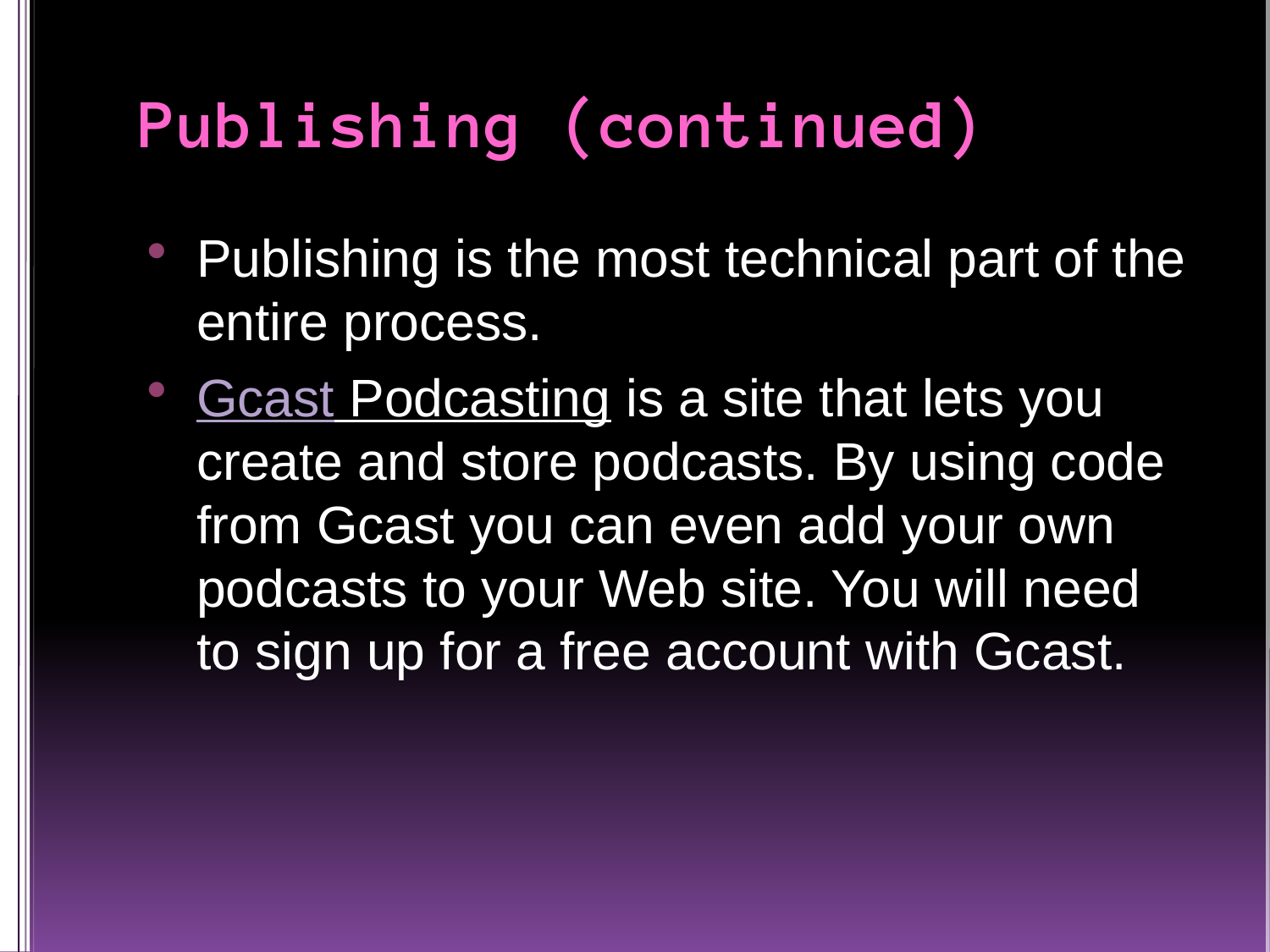

# Publishing (continued)
Publishing is the most technical part of the entire process.
Gcast Podcasting is a site that lets you create and store podcasts. By using code from Gcast you can even add your own podcasts to your Web site. You will need to sign up for a free account with Gcast.